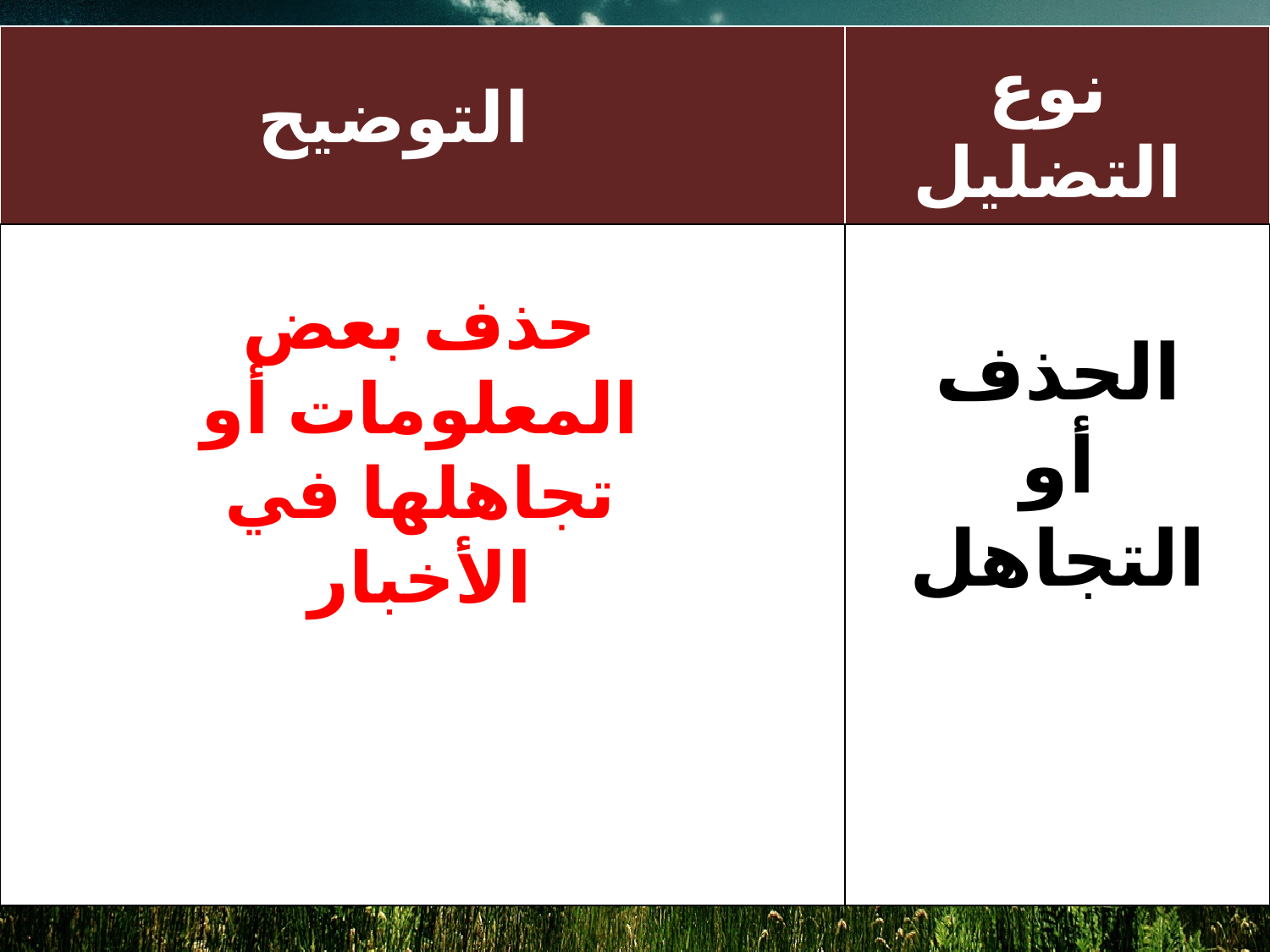

|  |  |
| --- | --- |
|  |  |
نوع التضليل الإعلامي
التوضيح
الحذف أو التجاهل
حذف بعض المعلومات أو تجاهلها في الأخبار